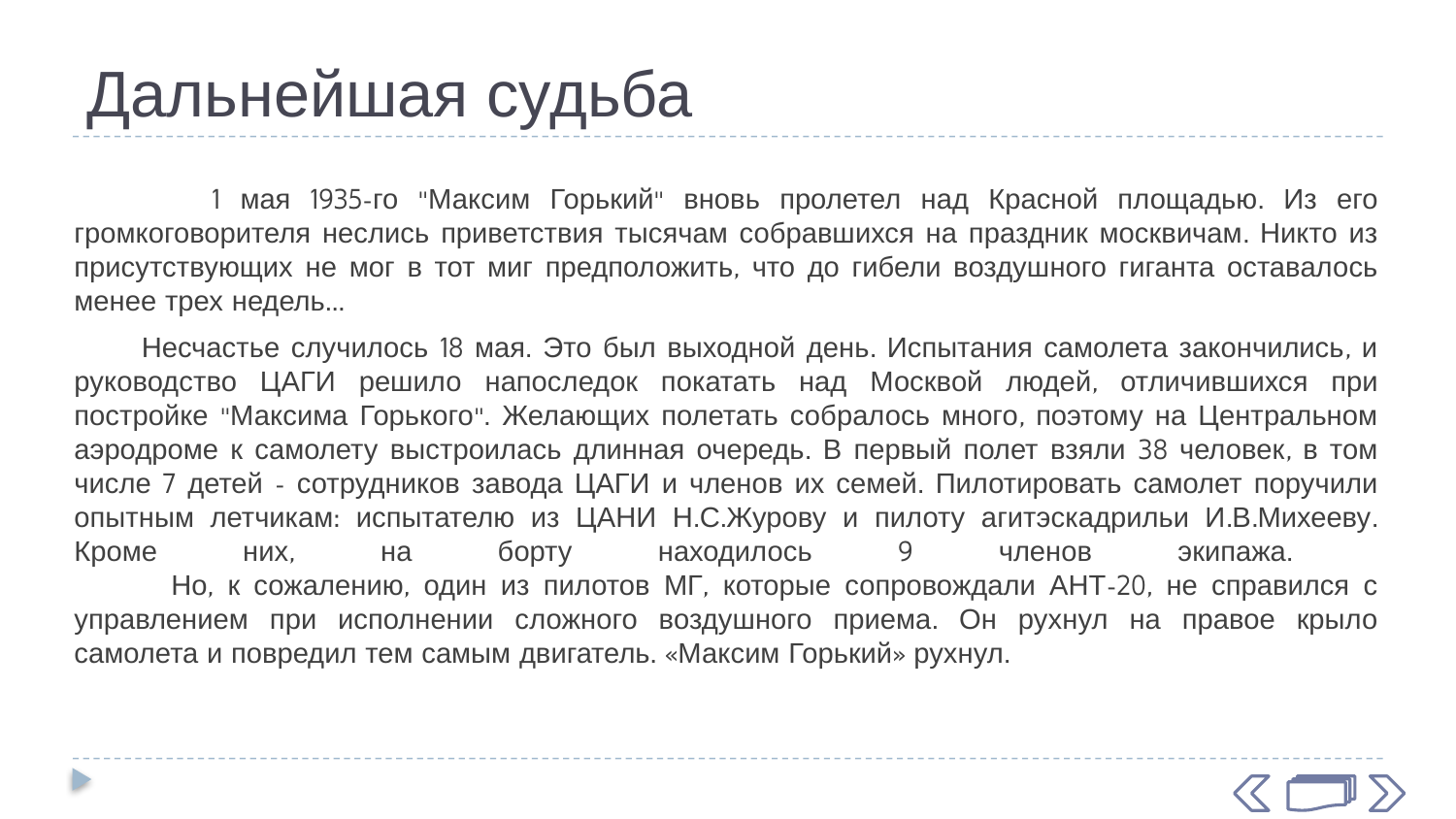

# Дальнейшая судьба
       1 мая 1935-го "Максим Горький" вновь пролетел над Красной площадью. Из его громкоговорителя неслись приветствия тысячам собравшихся на праздник москвичам. Никто из присутствующих не мог в тот миг предположить, что до гибели воздушного гиганта оставалось менее трех недель...
      Несчастье случилось 18 мая. Это был выходной день. Испытания самолета закончились, и руководство ЦАГИ решило напоследок покатать над Москвой людей, отличившихся при постройке "Максима Горького". Желающих полетать собралось много, поэтому на Центральном аэродроме к самолету выстроилась длинная очередь. В первый полет взяли 38 человек, в том числе 7 детей - сотрудников завода ЦАГИ и членов их семей. Пилотировать самолет поручили опытным летчикам: испытателю из ЦАНИ Н.С.Журову и пилоту агитэскадрильи И.В.Михееву. Кроме них, на борту находилось 9 членов экипажа.
       Но, к сожалению, один из пилотов МГ, которые сопровождали АНТ-20, не справился с управлением при исполнении сложного воздушного приема. Он рухнул на правое крыло самолета и повредил тем самым двигатель. «Максим Горький» рухнул.